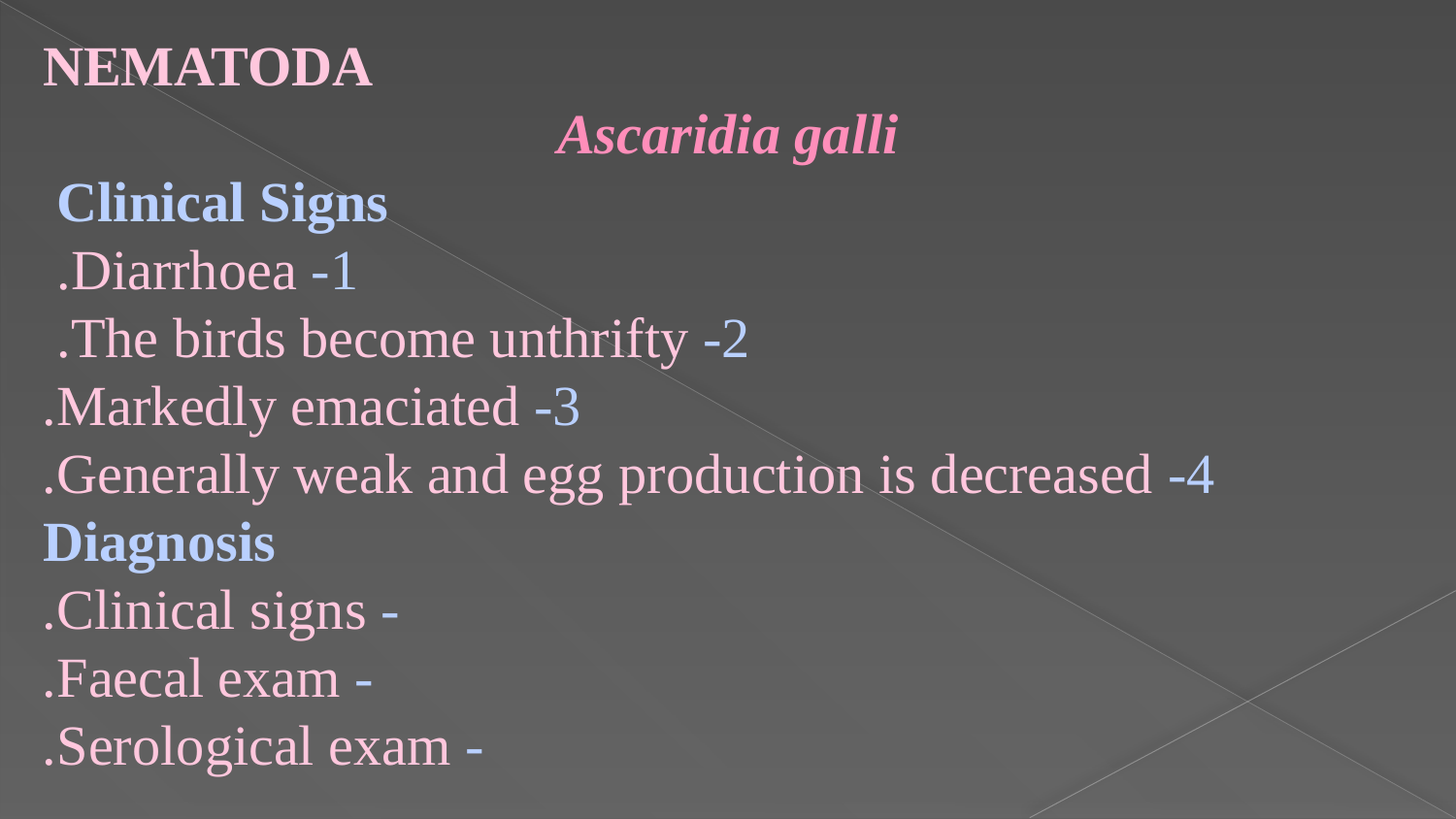

NEMATODA
Ascaridia galli
Clinical Signs
1- Diarrhoea.
2- The birds become unthrifty.
3- Markedly emaciated.
4- Generally weak and egg production is decreased.
Diagnosis
- Clinical signs.
- Faecal exam.
- Serological exam.